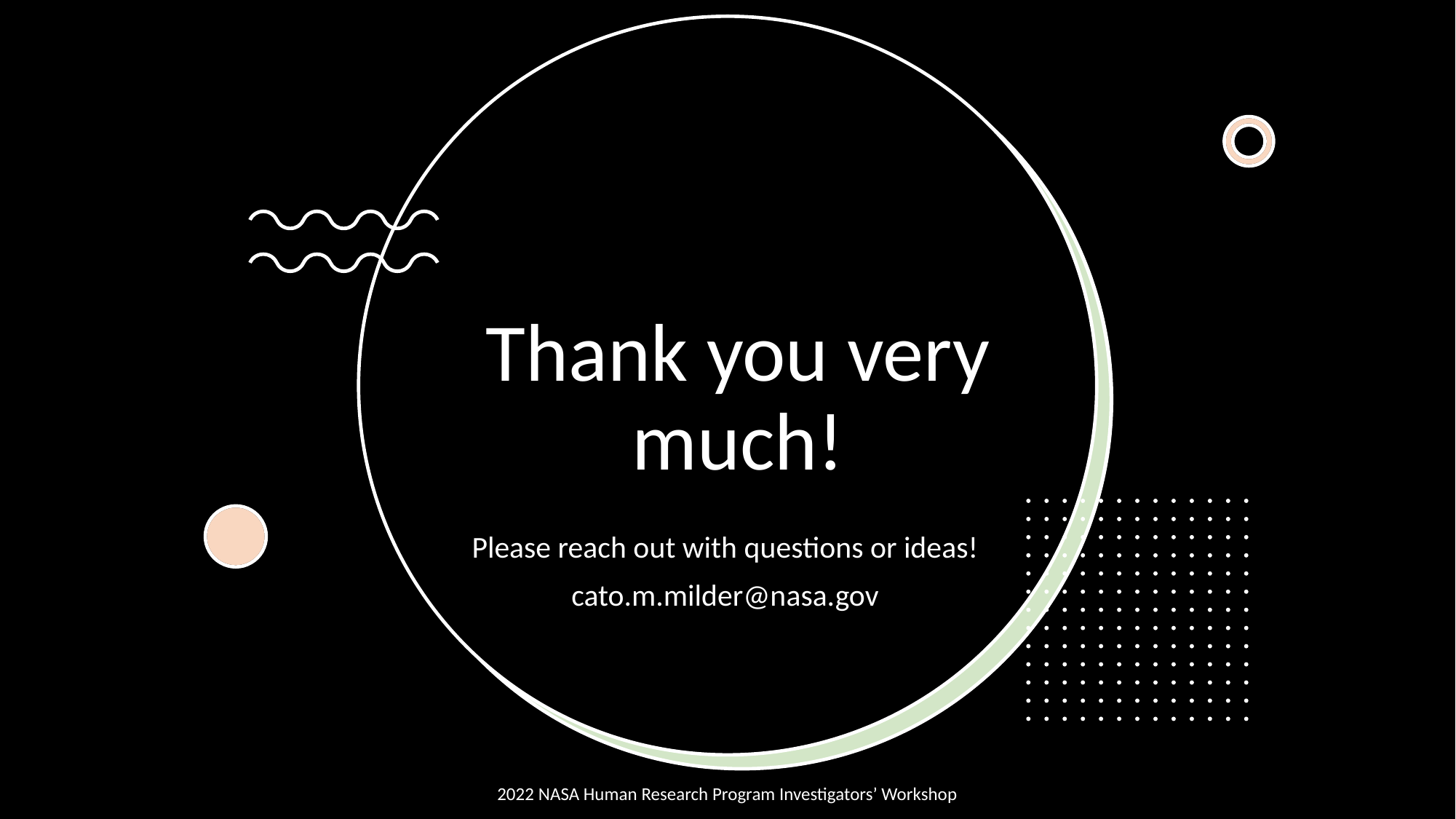

# Thank you very much!

Please reach out with questions or ideas!
cato.m.milder@nasa.gov
2022 NASA Human Research Program Investigators’ Workshop